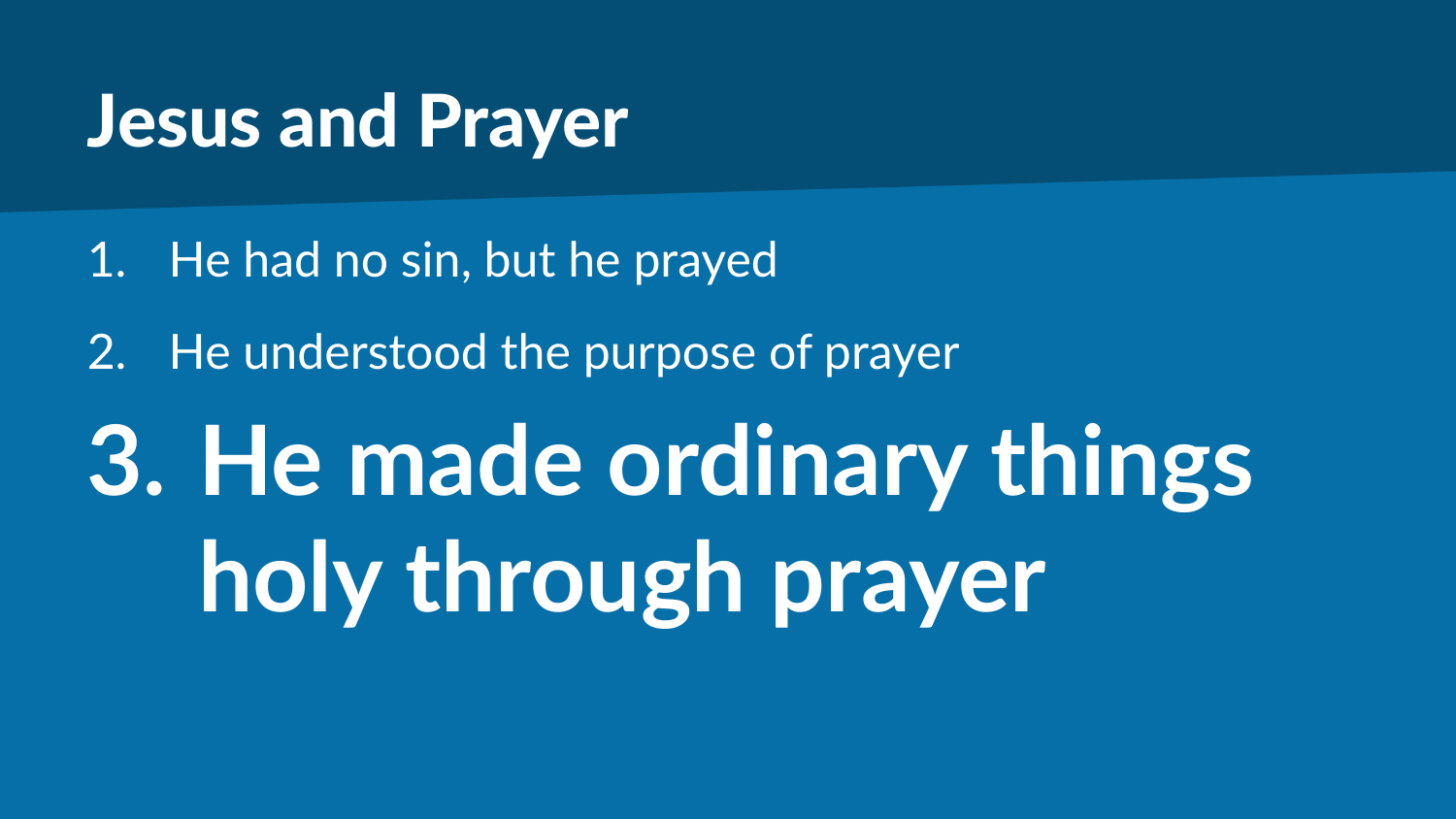

# Jesus and Prayer
He had no sin, but he prayed
He understood the purpose of prayer
He made ordinary things holy through prayer